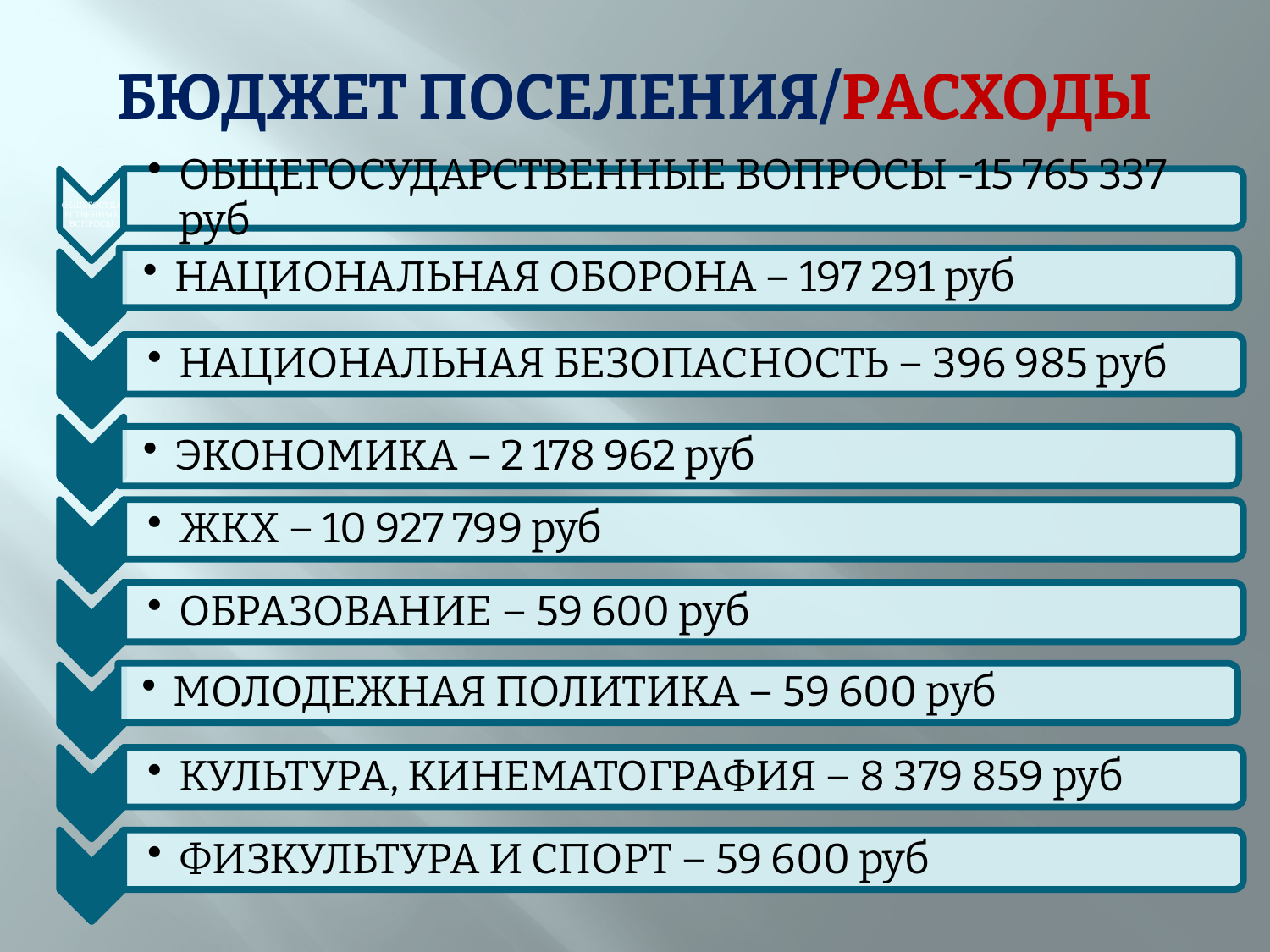

# БЮДЖЕТ ПОСЕЛЕНИЯ/РАСХОДЫ
ОБЩЕГОСУДАРСТВЕННЫЕ ВОПРОСЫ
ОБЩЕГОСУДАРСТВЕННЫЕ ВОПРОСЫ -15 765 337 руб

НАЦИОНАЛЬНАЯ ОБОРОНА – 197 291 руб

НАЦИОНАЛЬНАЯ БЕЗОПАСНОСТЬ – 396 985 руб

ЭКОНОМИКА – 2 178 962 руб

ЖКХ – 10 927 799 руб

ОБРАЗОВАНИЕ – 59 600 руб

МОЛОДЕЖНАЯ ПОЛИТИКА – 59 600 руб

КУЛЬТУРА, КИНЕМАТОГРАФИЯ – 8 379 859 руб

ФИЗКУЛЬТУРА И СПОРТ – 59 600 руб